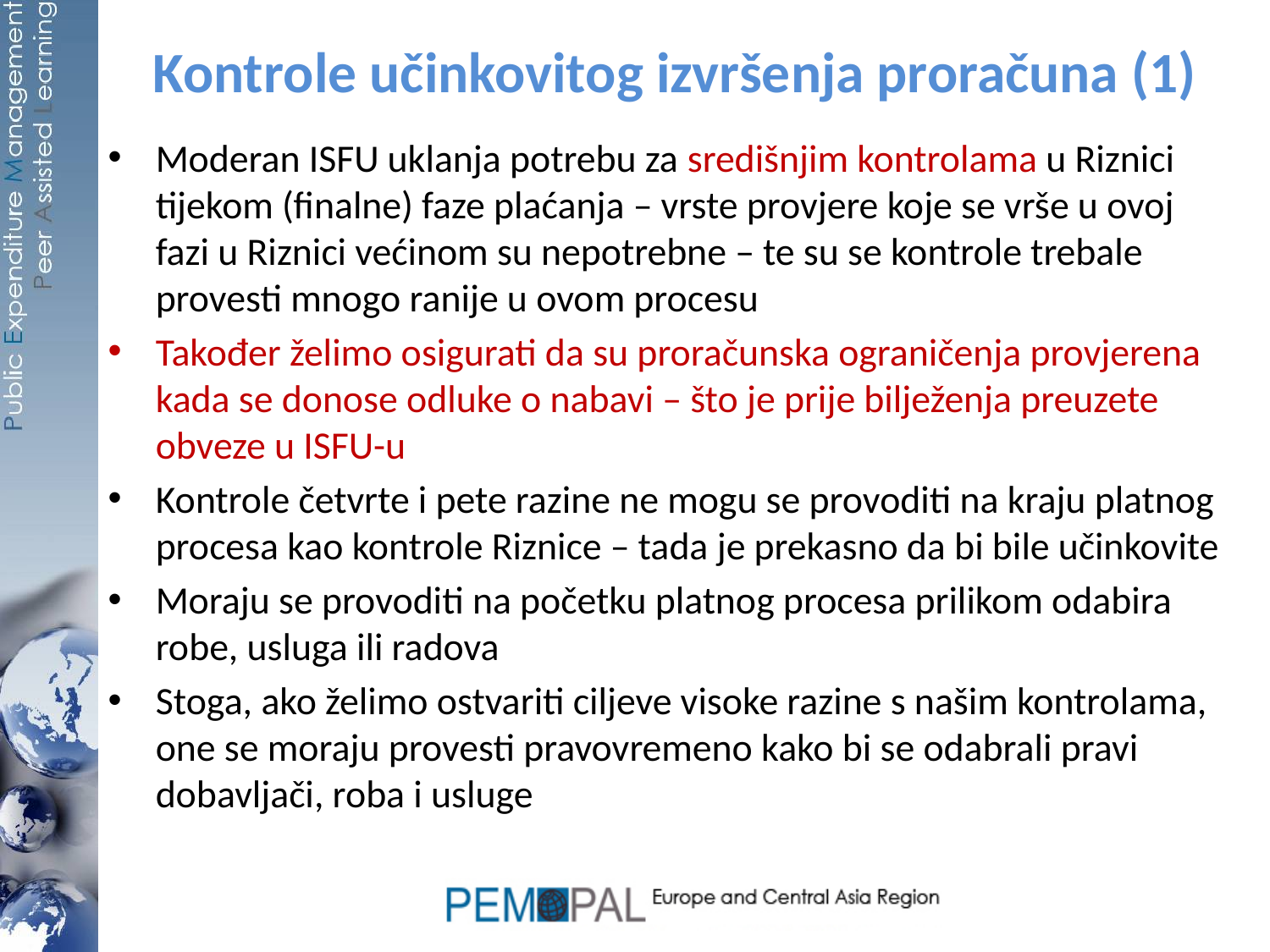

# Kontrole učinkovitog izvršenja proračuna (1)
Moderan ISFU uklanja potrebu za središnjim kontrolama u Riznici tijekom (finalne) faze plaćanja – vrste provjere koje se vrše u ovoj fazi u Riznici većinom su nepotrebne – te su se kontrole trebale provesti mnogo ranije u ovom procesu
Također želimo osigurati da su proračunska ograničenja provjerena kada se donose odluke o nabavi – što je prije bilježenja preuzete obveze u ISFU-u
Kontrole četvrte i pete razine ne mogu se provoditi na kraju platnog procesa kao kontrole Riznice – tada je prekasno da bi bile učinkovite
Moraju se provoditi na početku platnog procesa prilikom odabira robe, usluga ili radova
Stoga, ako želimo ostvariti ciljeve visoke razine s našim kontrolama, one se moraju provesti pravovremeno kako bi se odabrali pravi dobavljači, roba i usluge